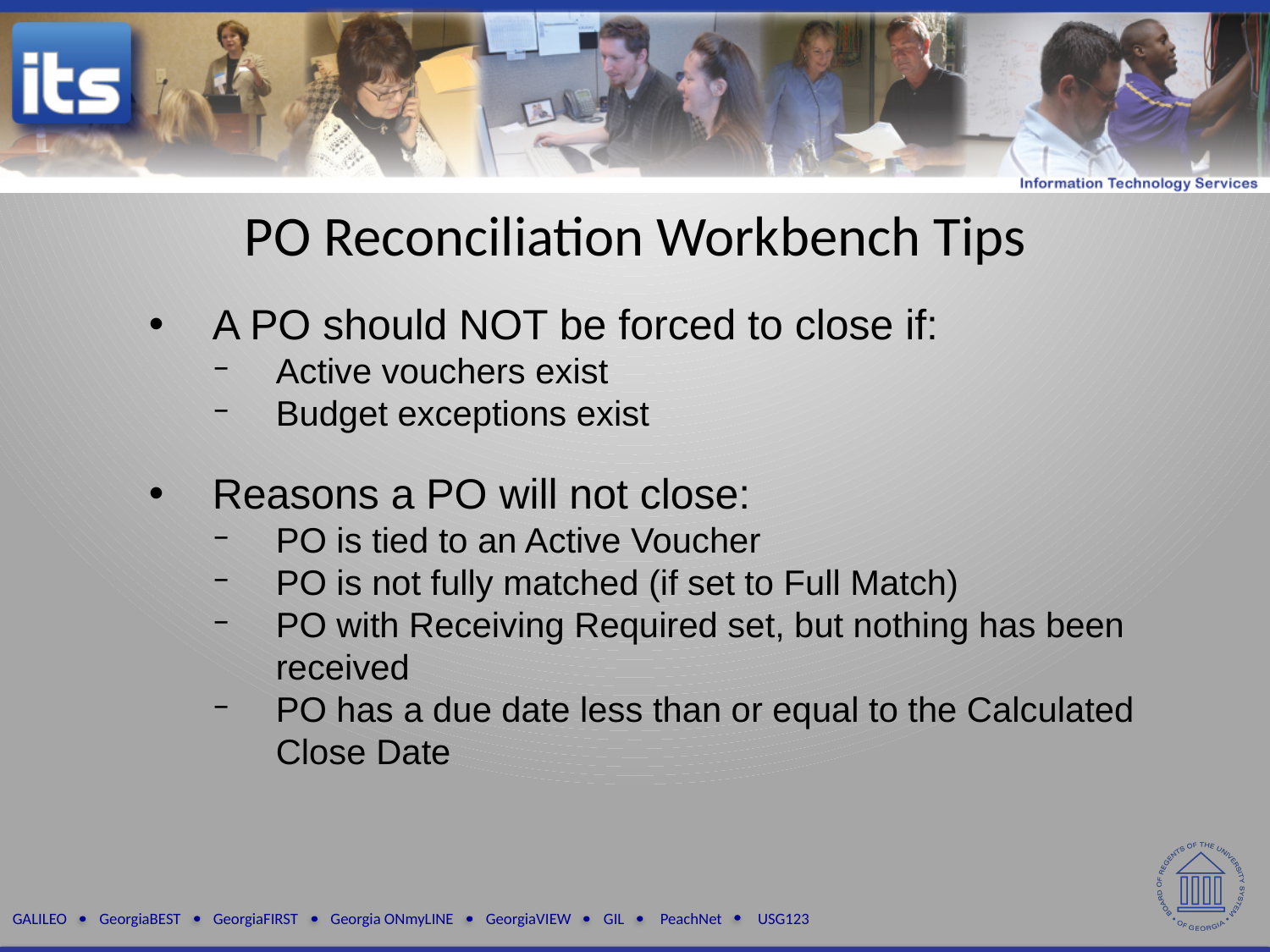

# PO Reconciliation Workbench Tips

A PO should NOT be forced to close if:
Active vouchers exist
Budget exceptions exist

Reasons a PO will not close:
PO is tied to an Active Voucher
PO is not fully matched (if set to Full Match)
PO with Receiving Required set, but nothing has been received
PO has a due date less than or equal to the Calculated Close Date